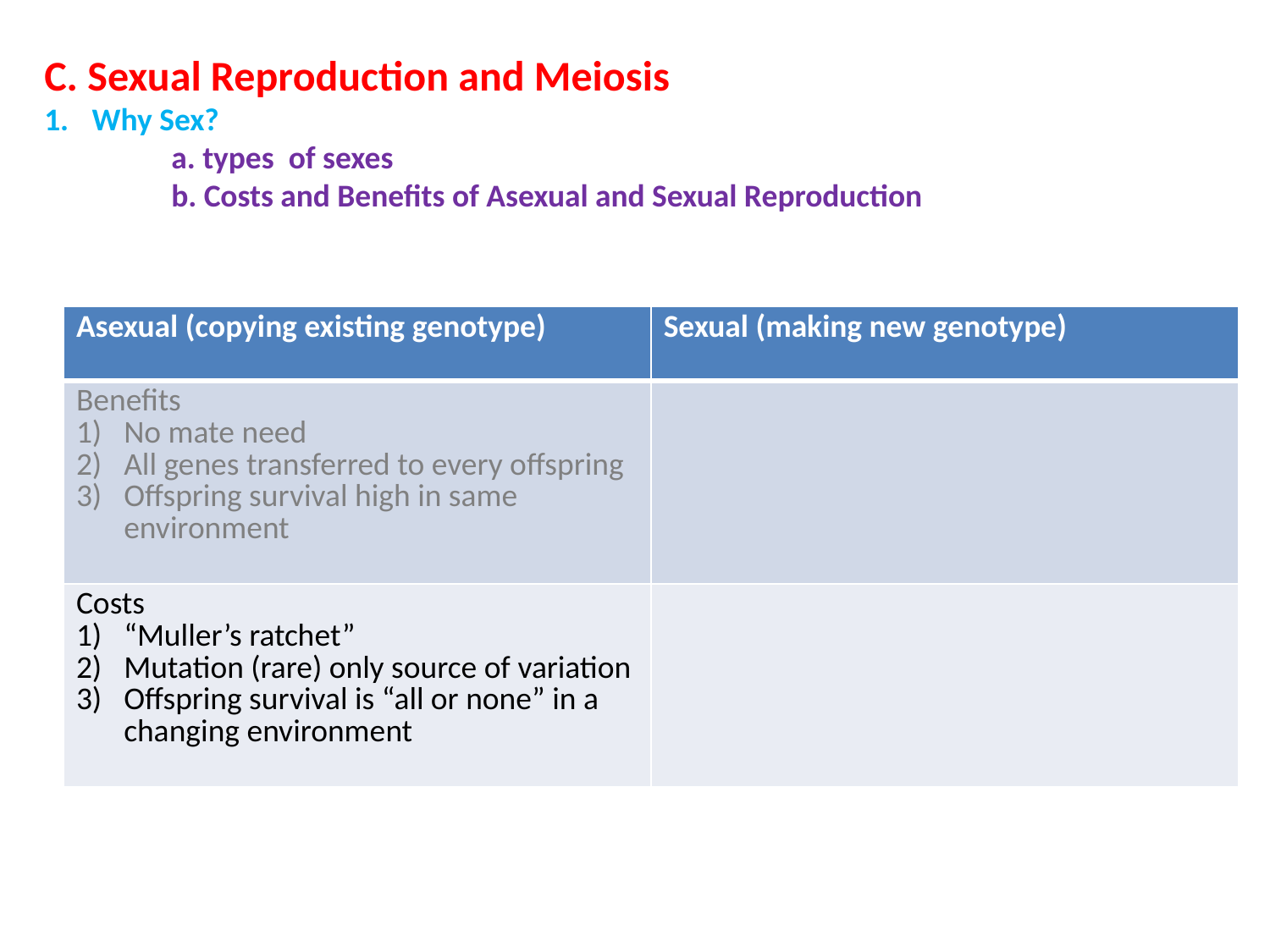

C. Sexual Reproduction and Meiosis
Why Sex?
	a. types  of sexes
	b. Costs and Benefits of Asexual and Sexual Reproduction

| Asexual (copying existing genotype) | Sexual (making new genotype) |
| --- | --- |
| Benefits No mate need All genes transferred to every offspring Offspring survival high in same environment |  |
| Costs “Muller’s ratchet” Mutation (rare) only source of variation Offspring survival is “all or none” in a changing environment |  |